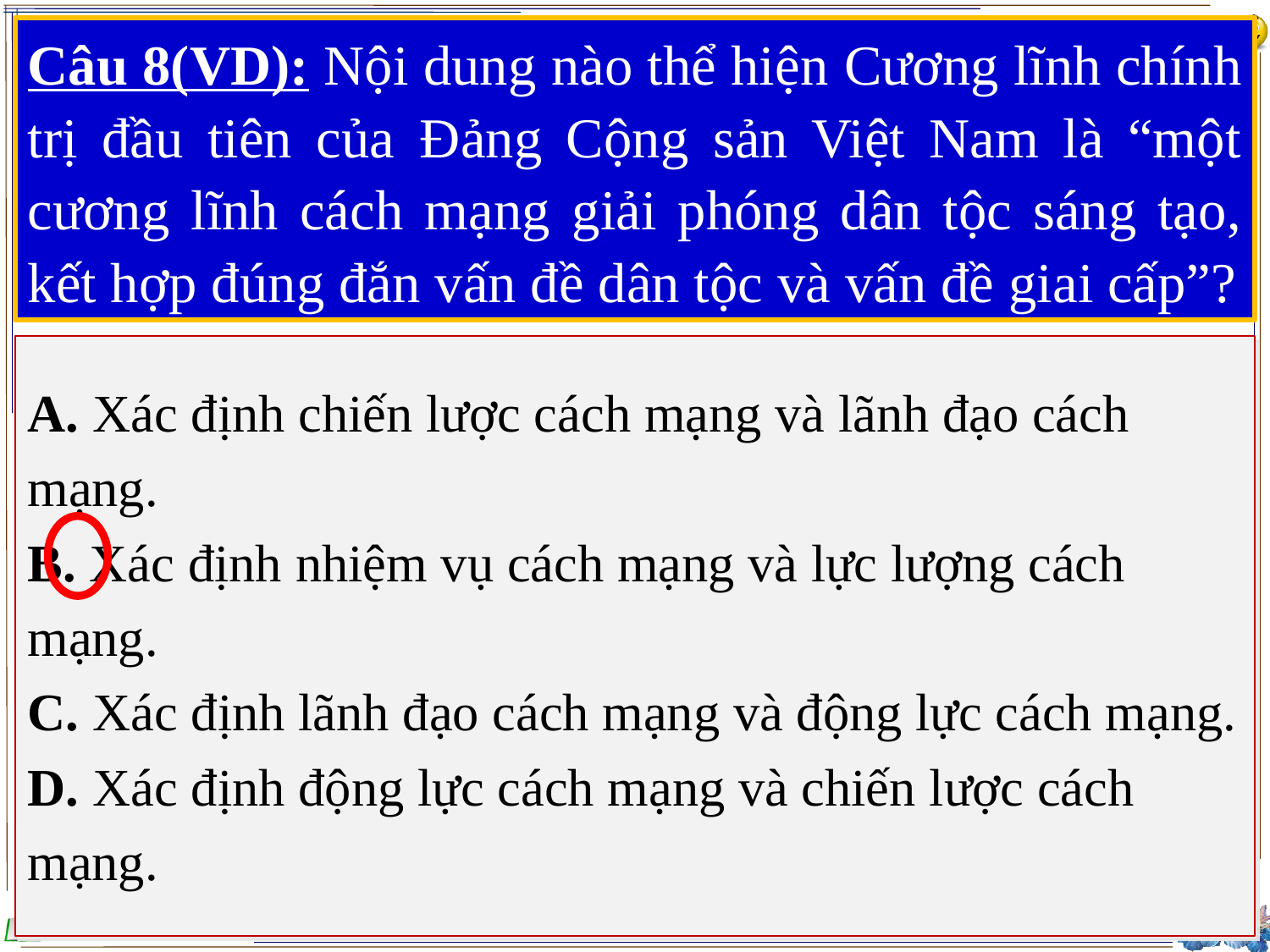

# Câu 8(VD): Nội dung nào thể hiện Cương lĩnh chính trị đầu tiên của Đảng Cộng sản Việt Nam là “một cương lĩnh cách mạng giải phóng dân tộc sáng tạo, kết hợp đúng đắn vấn đề dân tộc và vấn đề giai cấp”?

A. Xác định chiến lược cách mạng và lãnh đạo cách
mạng.
B. Xác định nhiệm vụ cách mạng và lực lượng cách
mạng.
C. Xác định lãnh đạo cách mạng và động lực cách mạng.
D. Xác định động lực cách mạng và chiến lược cách
mạng.